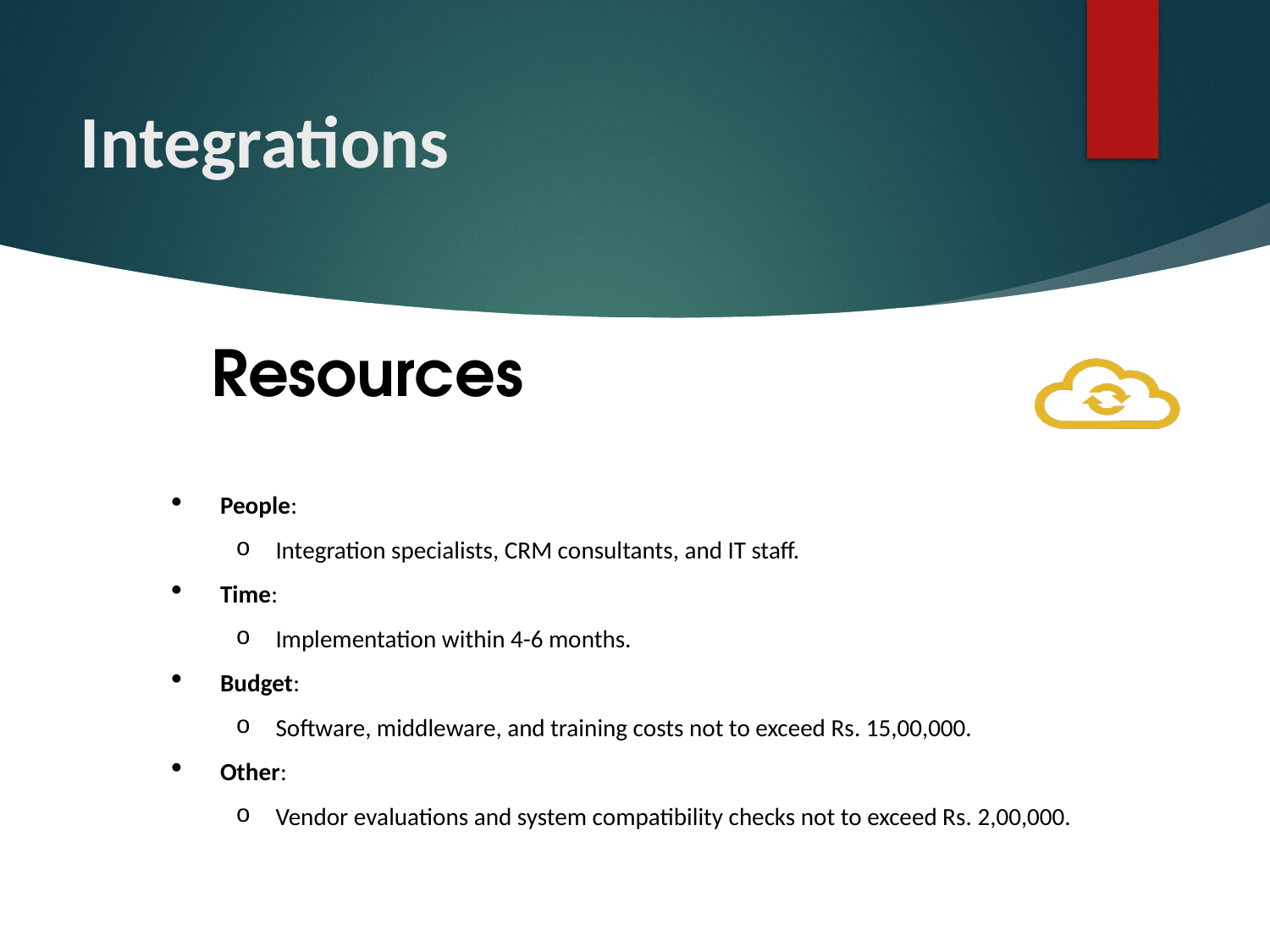

# Integrations

Resources
People:
Integration specialists, CRM consultants, and IT staff.
Time:
Implementation within 4-6 months.
Budget:
Software, middleware, and training costs not to exceed Rs. 15,00,000.
Other:
Vendor evaluations and system compatibility checks not to exceed Rs. 2,00,000.